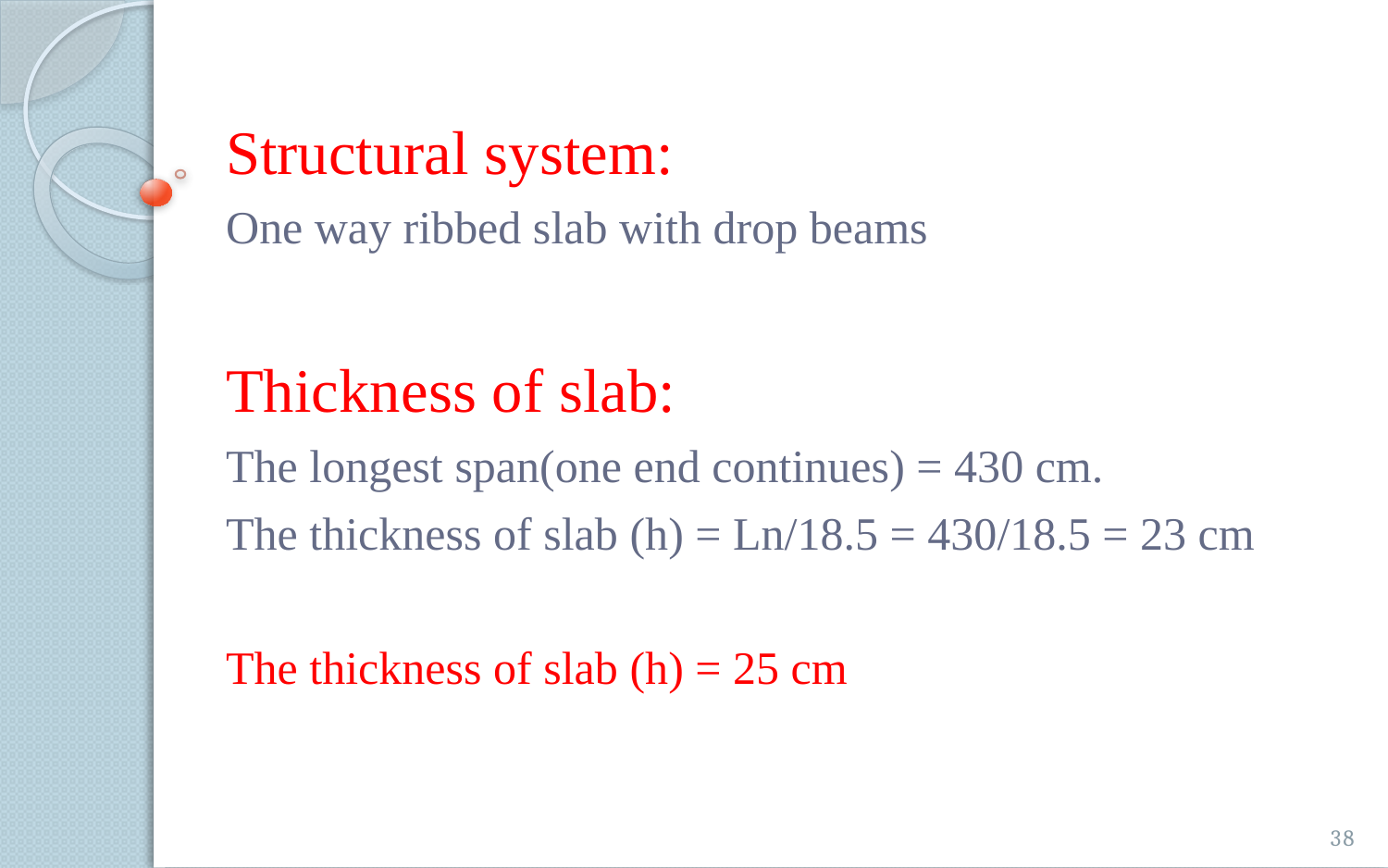

Structural system:
One way ribbed slab with drop beams

Thickness of slab:
The longest span(one end continues) = 430 cm.
The thickness of slab (h) = Ln/18.5 = 430/18.5 = 23 cm

The thickness of slab (h) = 25 cm

38